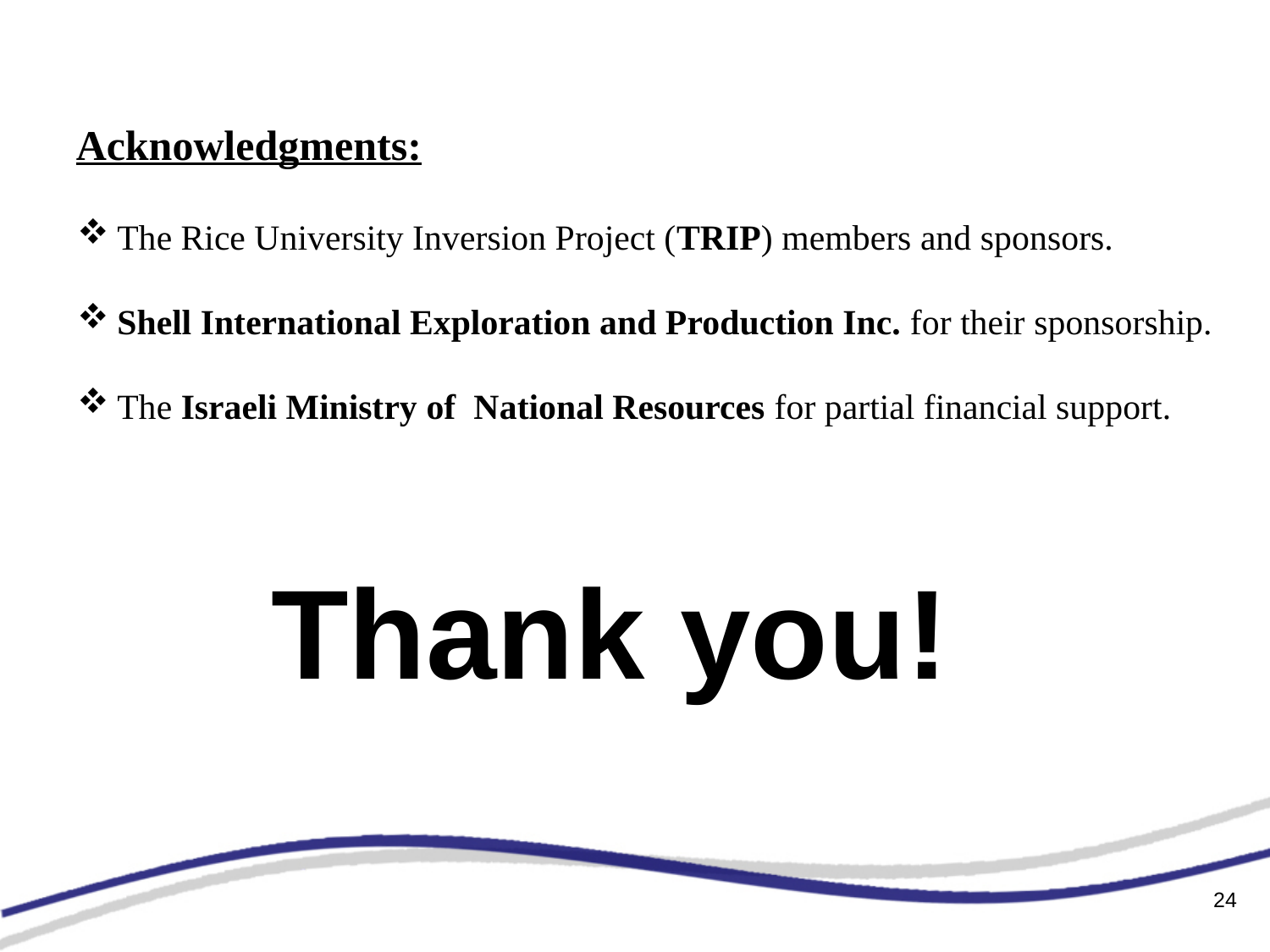

Acknowledgments:
The Rice University Inversion Project (TRIP) members and sponsors.
Shell International Exploration and Production Inc. for their sponsorship.
The Israeli Ministry of  National Resources for partial financial support.
Thank you!
24